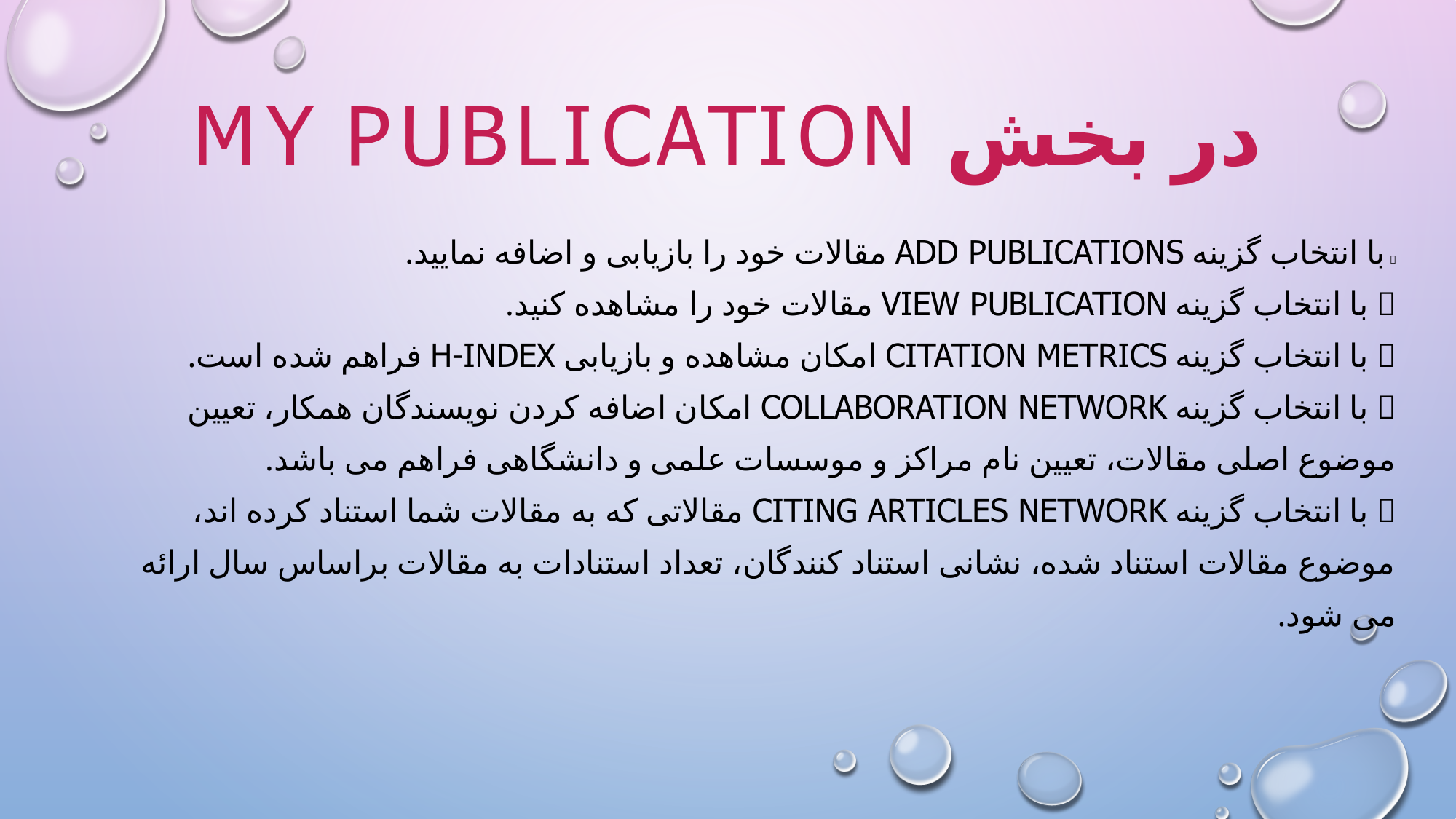

# در بخش My Publication
• با انتخاب گزینه Add Publications مقالات خود را بازیابی و اضافه نمایید.
• با انتخاب گزینه View Publication مقالات خود را مشاهده کنید.
• با انتخاب گزینه Citation Metrics امکان مشاهده و بازیابی H-Index فراهم شده است.
• با انتخاب گزینه Collaboration NetWork امکان اضافه کردن نویسندگان همکار، تعیین
موضوع اصلی مقالات، تعیین نام مراکز و موسسات علمی و دانشگاهی فراهم می باشد.
• با انتخاب گزینه Citing Articles Network مقالاتی که به مقالات شما استناد کرده اند،
موضوع مقالات استناد شده، نشانی استناد کنندگان، تعداد استنادات به مقالات براساس سال ارائه
می شود.